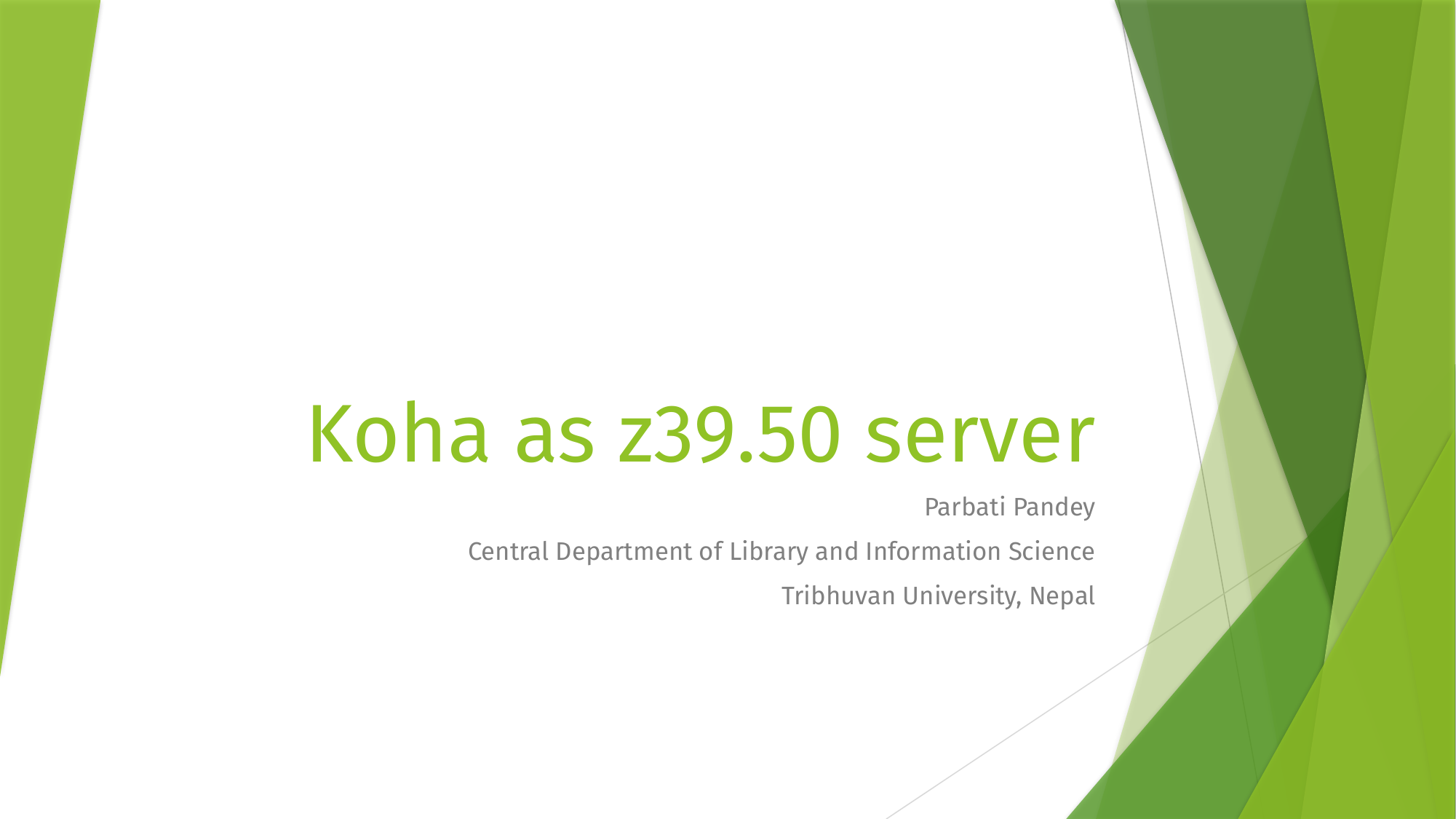

# Koha as z39.50 server
Parbati Pandey
Central Department of Library and Information Science
Tribhuvan University, Nepal